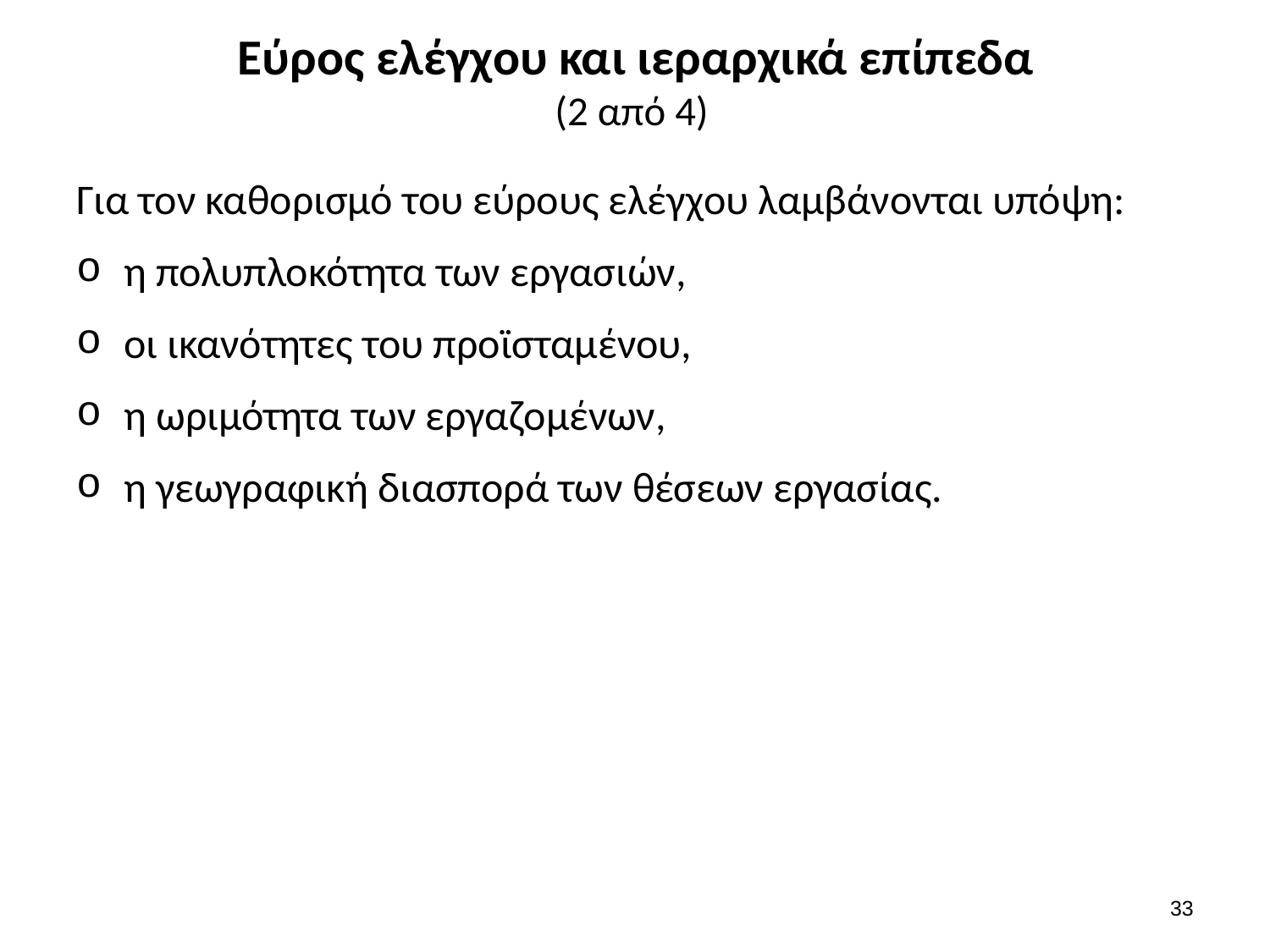

# Εύρος ελέγχου και ιεραρχικά επίπεδα (2 από 4)
Για τον καθορισμό του εύρους ελέγχου λαμβάνονται υπόψη:
η πολυπλοκότητα των εργασιών,
οι ικανότητες του προϊσταμένου,
η ωριμότητα των εργαζομένων,
η γεωγραφική διασπορά των θέσεων εργασίας.

33